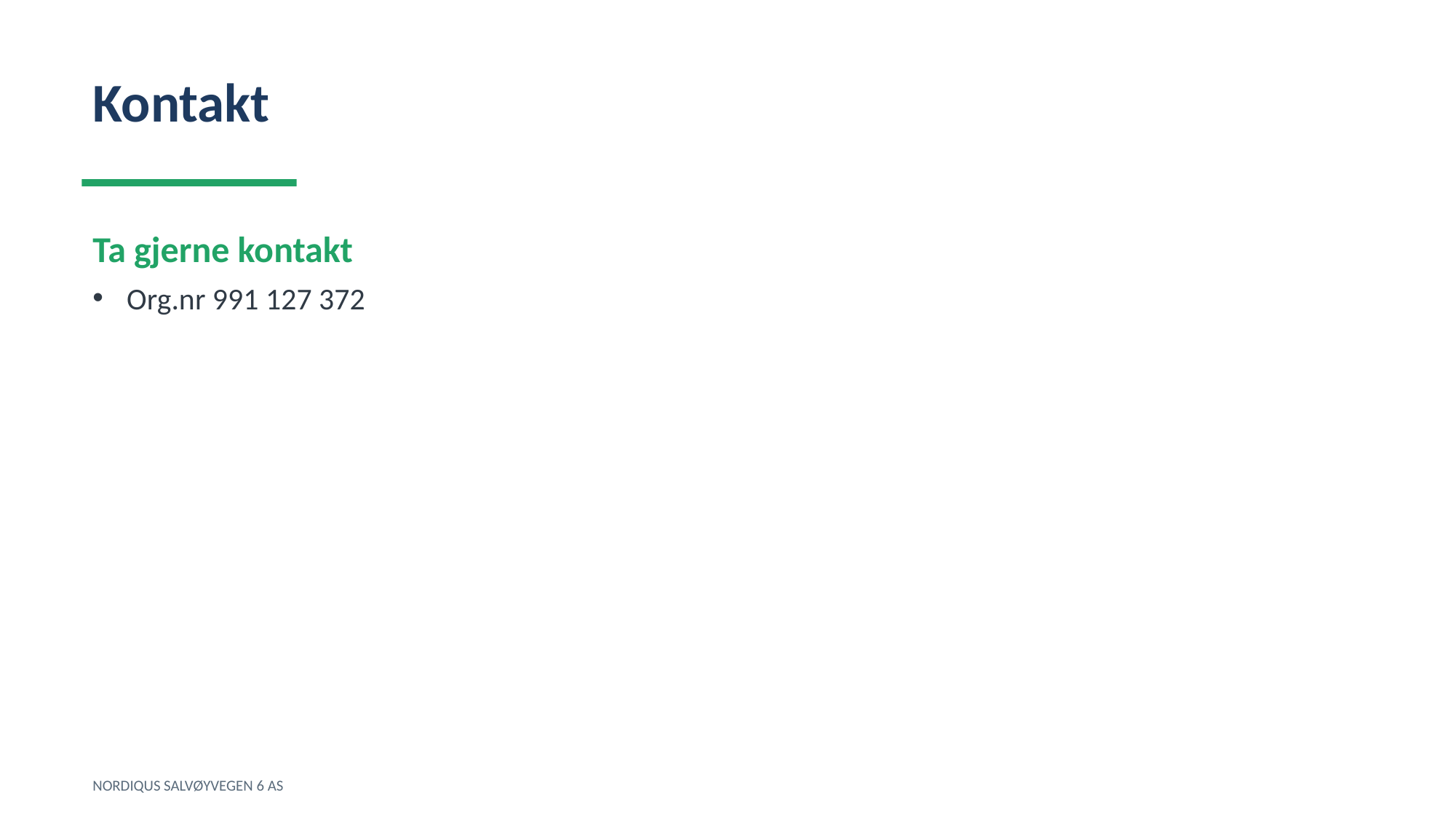

Kontakt

Ta gjerne kontakt
Org.nr 991 127 372
NORDIQUS SALVØYVEGEN 6 AS